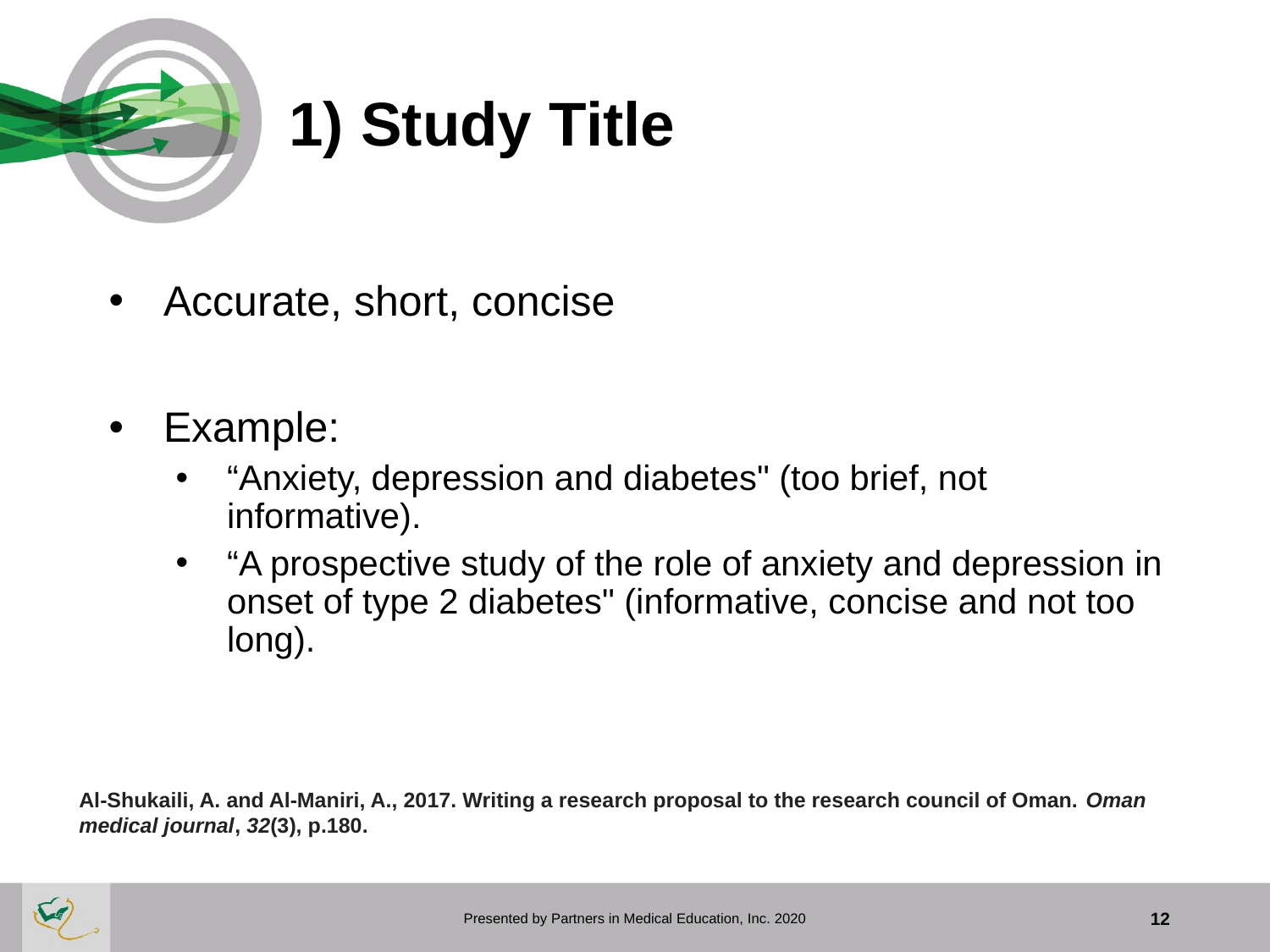

# 1) Study Title
Accurate, short, concise

Example:
“Anxiety, depression and diabetes" (too brief, not informative).
“A prospective study of the role of anxiety and depression in onset of type 2 diabetes" (informative, concise and not too long).

Al-Shukaili, A. and Al-Maniri, A., 2017. Writing a research proposal to the research council of Oman. Oman medical journal, 32(3), p.180.
Presented by Partners in Medical Education, Inc. 2020
12